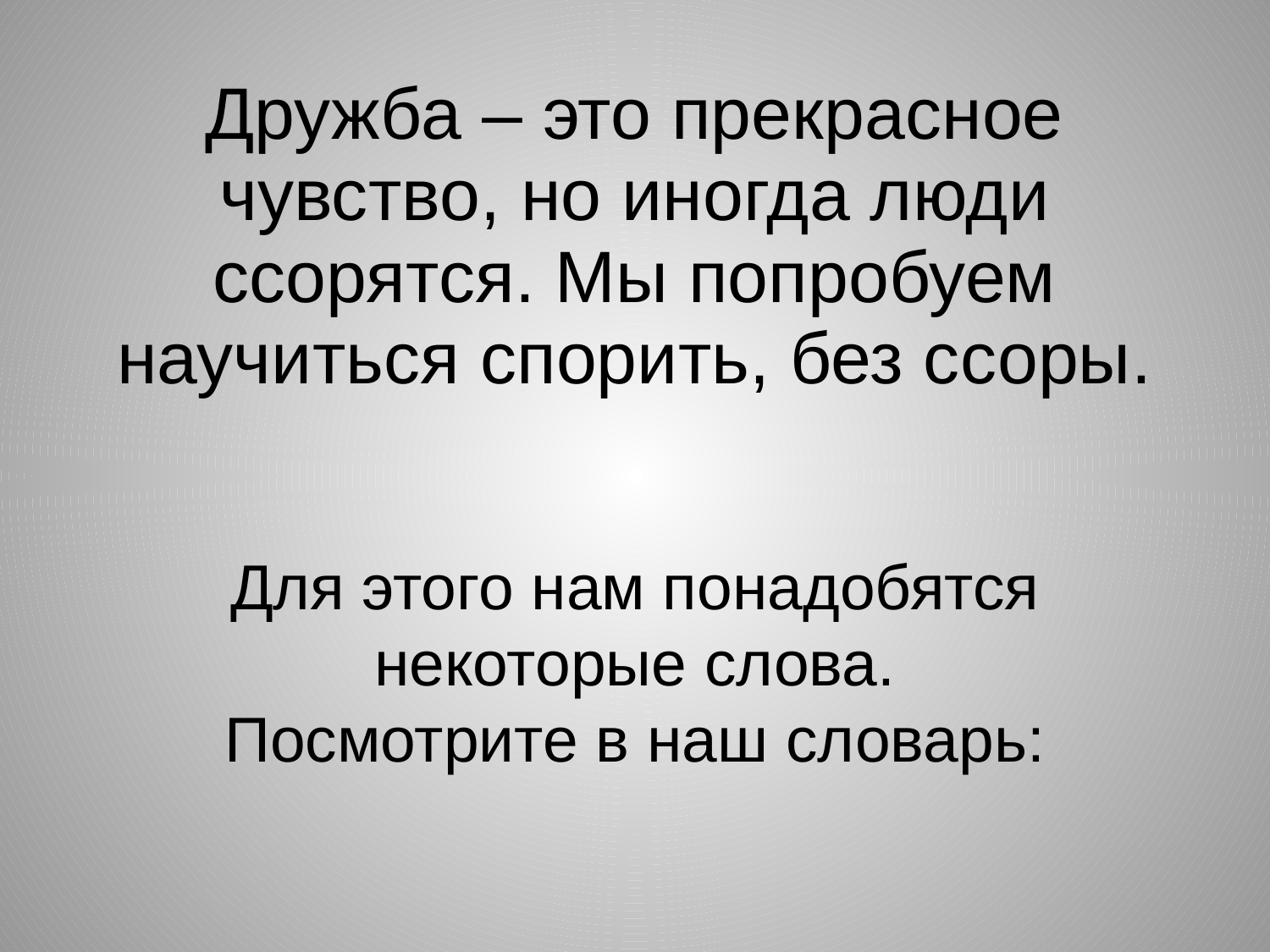

# Дружба – это прекрасное чувство, но иногда люди ссорятся. Мы попробуем научиться спорить, без ссоры.
Для этого нам понадобятся некоторые слова. Посмотрите в наш словарь: